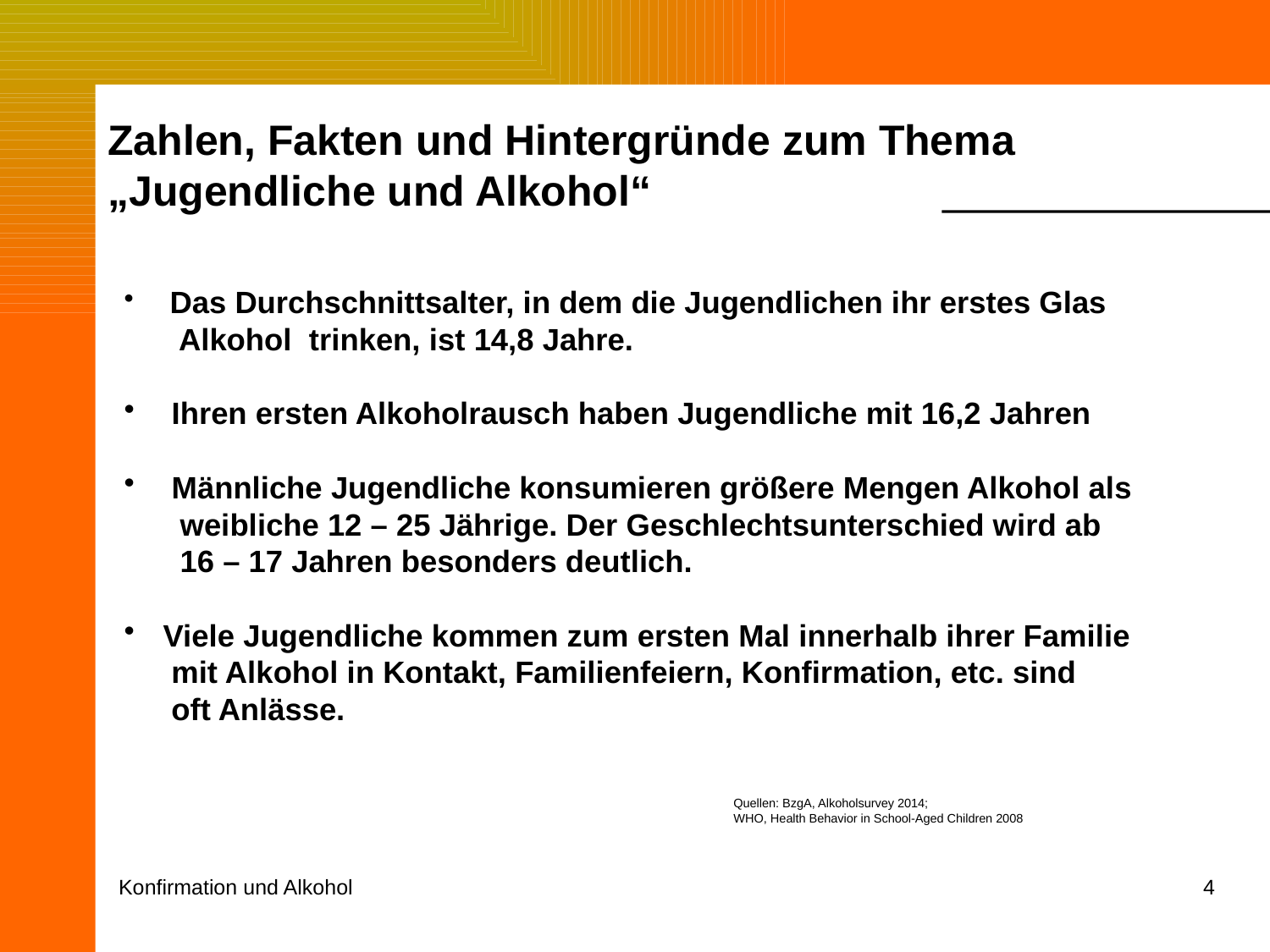

Zahlen, Fakten und Hintergründe zum Thema „Jugendliche und Alkohol“

  Das Durchschnittsalter, in dem die Jugendlichen ihr erstes Glas
   Alkohol  trinken, ist 14,8 Jahre.
  Ihren ersten Alkoholrausch haben Jugendliche mit 16,2 Jahren
  Männliche Jugendliche konsumieren größere Mengen Alkohol als
   weibliche 12 – 25 Jährige. Der Geschlechtsunterschied wird ab
   16 – 17 Jahren besonders deutlich.
 Viele Jugendliche kommen zum ersten Mal innerhalb ihrer Familie
  mit Alkohol in Kontakt, Familienfeiern, Konfirmation, etc. sind
  oft Anlässe.

Quellen: BzgA, Alkoholsurvey 2014;
WHO, Health Behavior in School-Aged Children 2008
Konfirmation und Alkohol
4